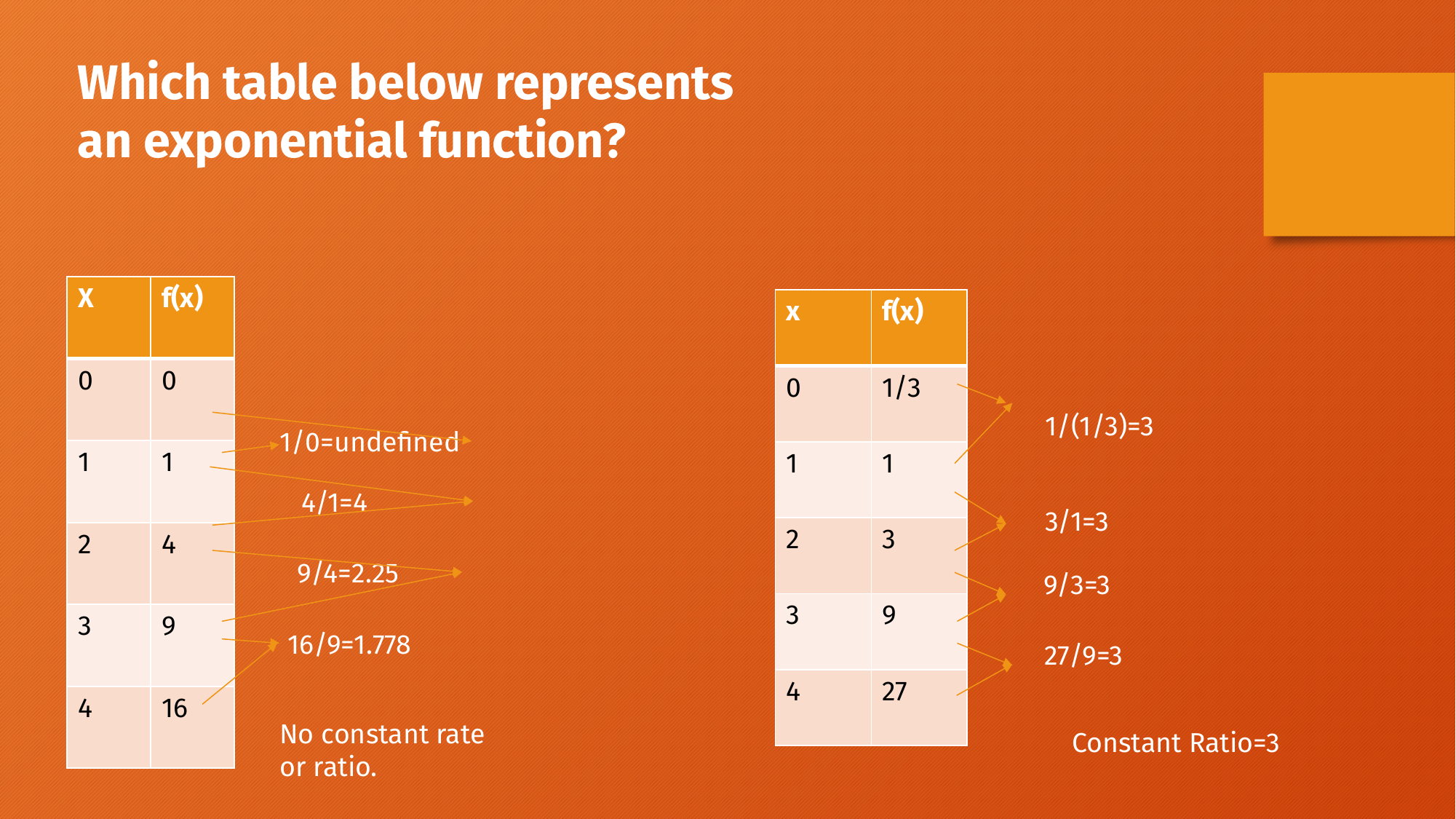

Which table below represents an exponential function?

| X | f(x) |
| --- | --- |
| 0 | 0 |
| 1 | 1 |
| 2 | 4 |
| 3 | 9 |
| 4 | 16 |
| x | f(x) |
| --- | --- |
| 0 | 1/3 |
| 1 | 1 |
| 2 | 3 |
| 3 | 9 |
| 4 | 27 |
1/(1/3)=3
1/0=undefined
4/1=4
3/1=3
9/4=2.25
9/3=3
16/9=1.778
27/9=3
No constant rate or ratio.
Constant Ratio=3